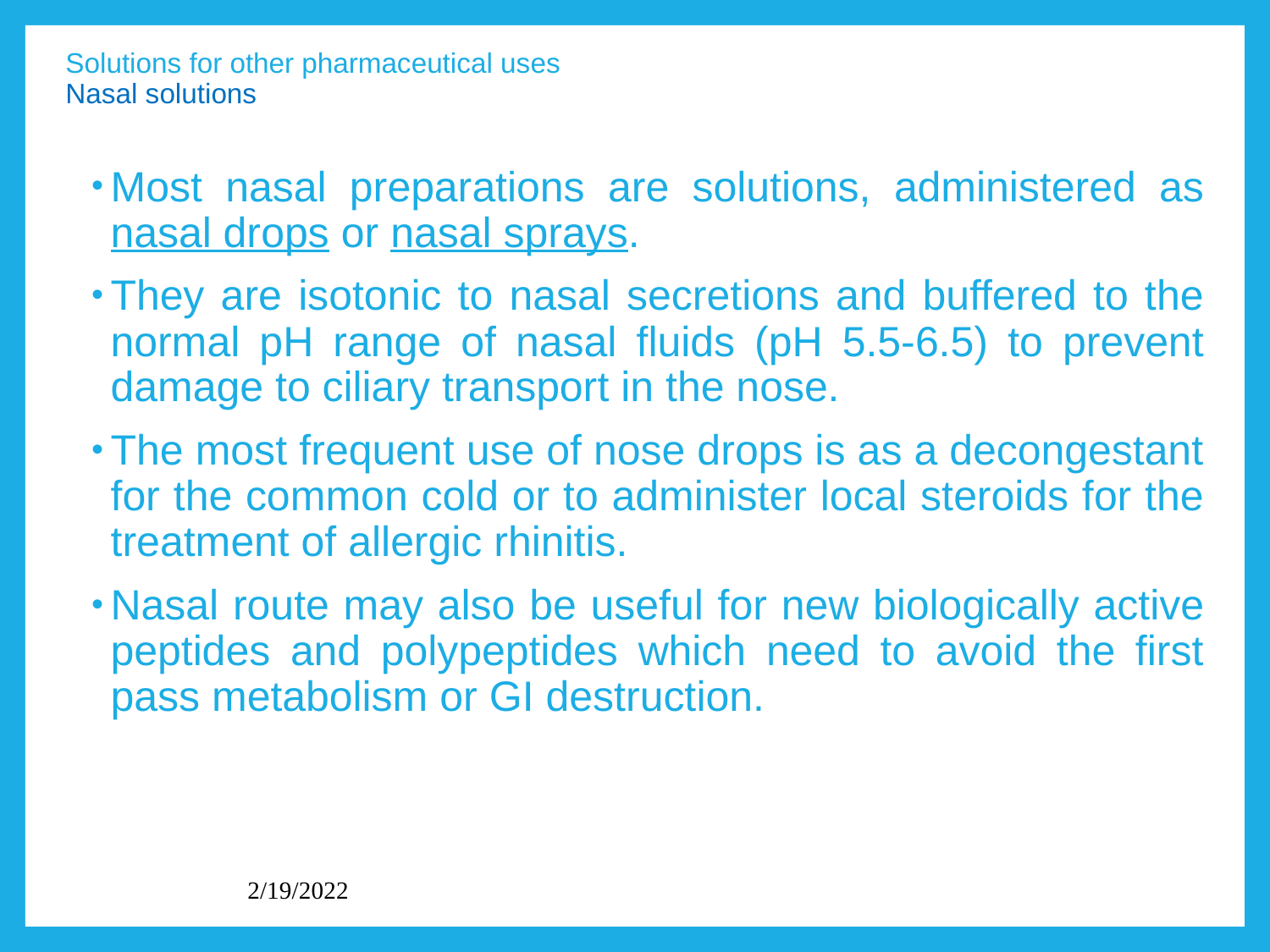

# Solutions for other pharmaceutical uses Nasal solutions
Most nasal preparations are solutions, administered as nasal drops or nasal sprays.
They are isotonic to nasal secretions and buffered to the normal pH range of nasal fluids (pH 5.5-6.5) to prevent damage to ciliary transport in the nose.
The most frequent use of nose drops is as a decongestant for the common cold or to administer local steroids for the treatment of allergic rhinitis.
Nasal route may also be useful for new biologically active peptides and polypeptides which need to avoid the first pass metabolism or GI destruction.

2/19/2022